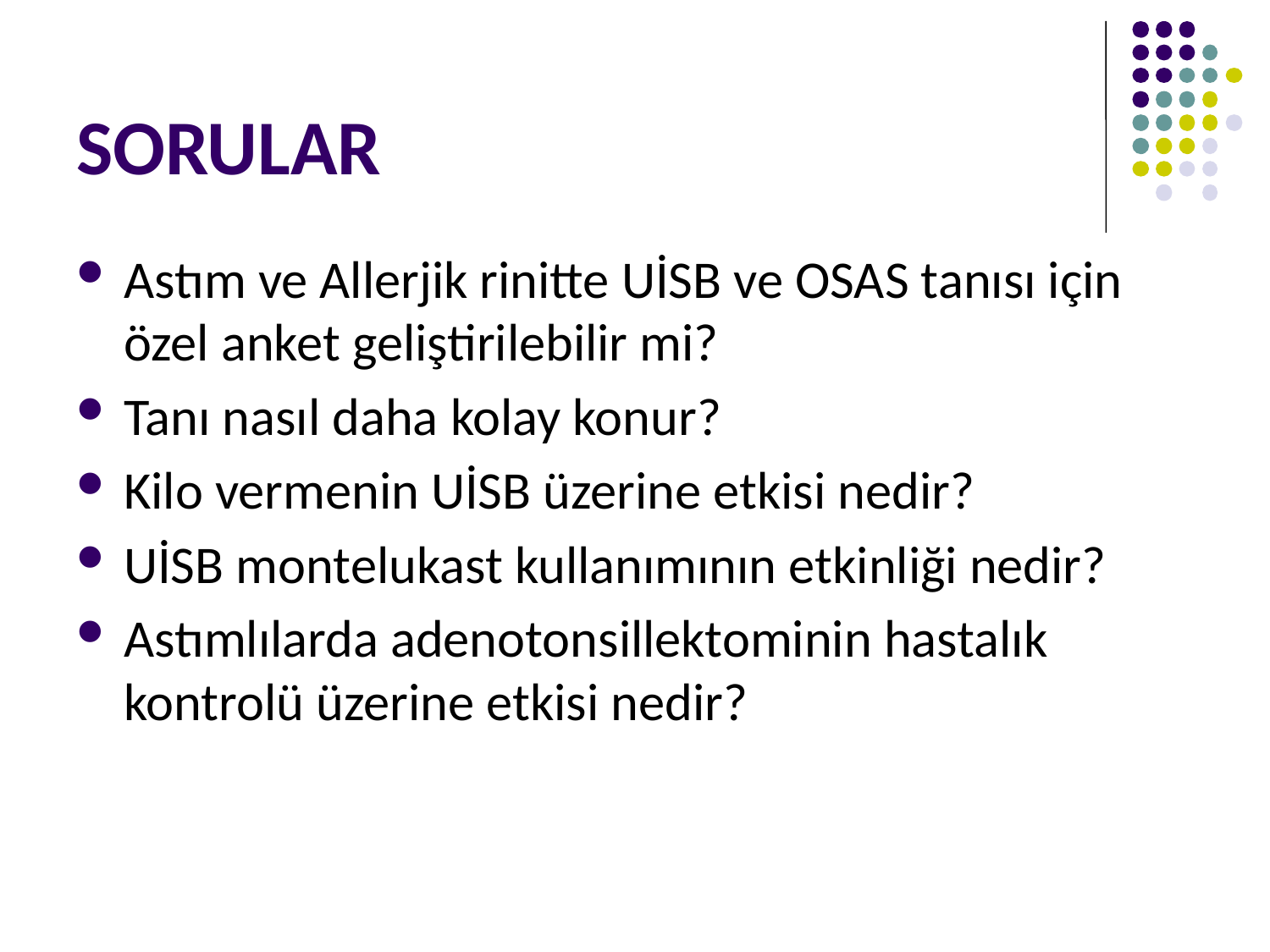

# SORULAR
Astım ve Allerjik rinitte UİSB ve OSAS tanısı için özel anket geliştirilebilir mi?
Tanı nasıl daha kolay konur?
Kilo vermenin UİSB üzerine etkisi nedir?
UİSB montelukast kullanımının etkinliği nedir?
Astımlılarda adenotonsillektominin hastalık kontrolü üzerine etkisi nedir?